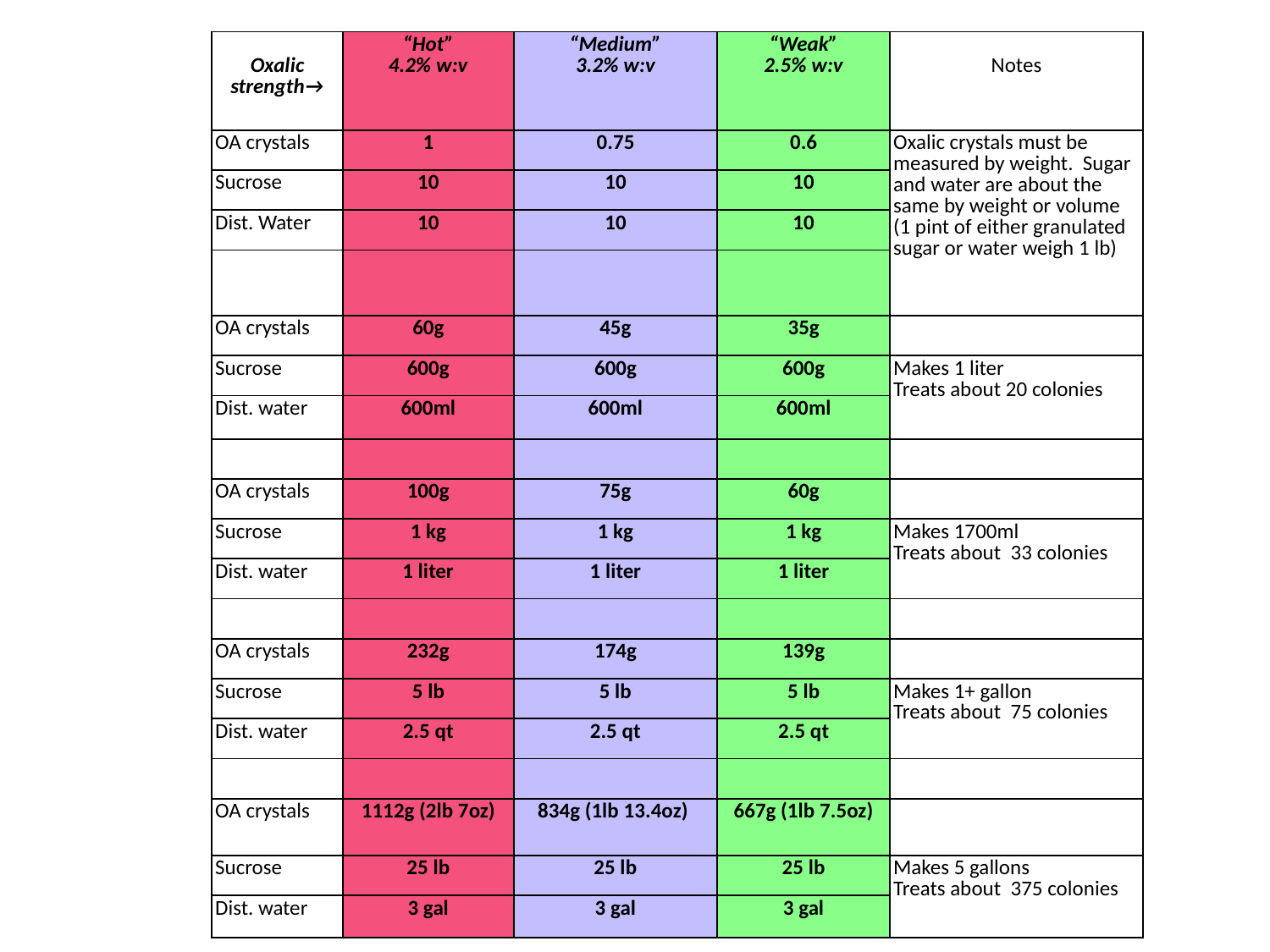

| Oxalic strength→ | “Hot” 4.2% w:v | “Medium” 3.2% w:v | “Weak” 2.5% w:v | Notes |
| --- | --- | --- | --- | --- |
| OA crystals | 1 | 0.75 | 0.6 | Oxalic crystals must be measured by weight. Sugar and water are about the same by weight or volume (1 pint of either granulated sugar or water weigh 1 lb) |
| Sucrose | 10 | 10 | 10 |  |
| Dist. Water | 10 | 10 | 10 |  |
|  |  |  |  |  |
| OA crystals | 60g | 45g | 35g |  |
| Sucrose | 600g | 600g | 600g | Makes 1 liter Treats about 20 colonies |
| Dist. water | 600ml | 600ml | 600ml |  |
|  |  |  |  |  |
| OA crystals | 100g | 75g | 60g |  |
| Sucrose | 1 kg | 1 kg | 1 kg | Makes 1700ml Treats about 33 colonies |
| Dist. water | 1 liter | 1 liter | 1 liter |  |
|  |  |  |  |  |
| OA crystals | 232g | 174g | 139g |  |
| Sucrose | 5 lb | 5 lb | 5 lb | Makes 1+ gallon Treats about 75 colonies |
| Dist. water | 2.5 qt | 2.5 qt | 2.5 qt |  |
|  |  |  |  |  |
| OA crystals | 1112g (2lb 7oz) | 834g (1lb 13.4oz) | 667g (1lb 7.5oz) |  |
| Sucrose | 25 lb | 25 lb | 25 lb | Makes 5 gallons Treats about 375 colonies |
| Dist. water | 3 gal | 3 gal | 3 gal |  |